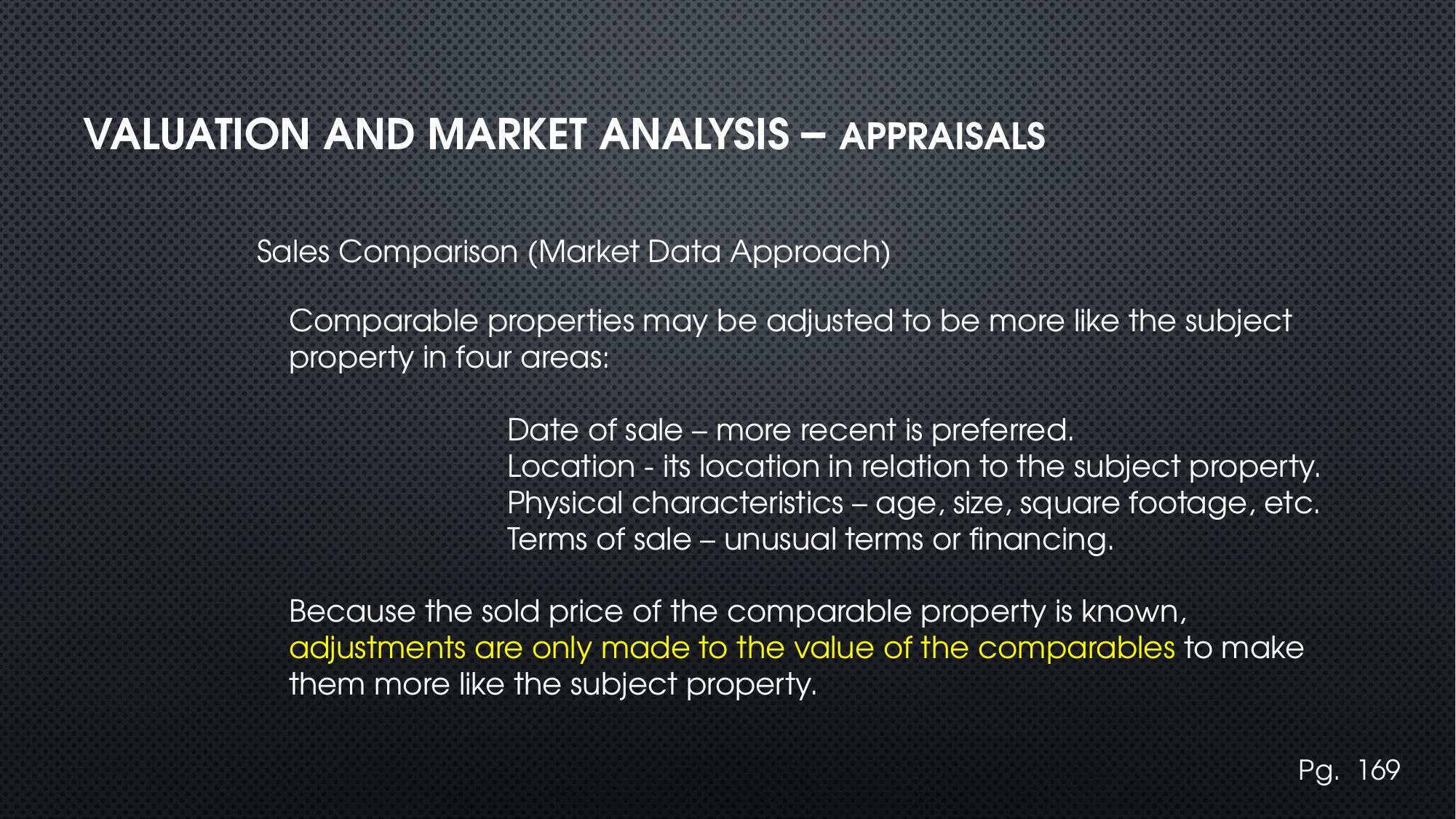

# Valuation and Market Analysis – Appraisals
Sales Comparison (Market Data Approach)
Comparable properties may be adjusted to be more like the subject property in four areas:

		Date of sale – more recent is preferred.
		Location - its location in relation to the subject property.
		Physical characteristics – age, size, square footage, etc.
		Terms of sale – unusual terms or financing.
Because the sold price of the comparable property is known, adjustments are only made to the value of the comparables to make them more like the subject property.

Pg.  169